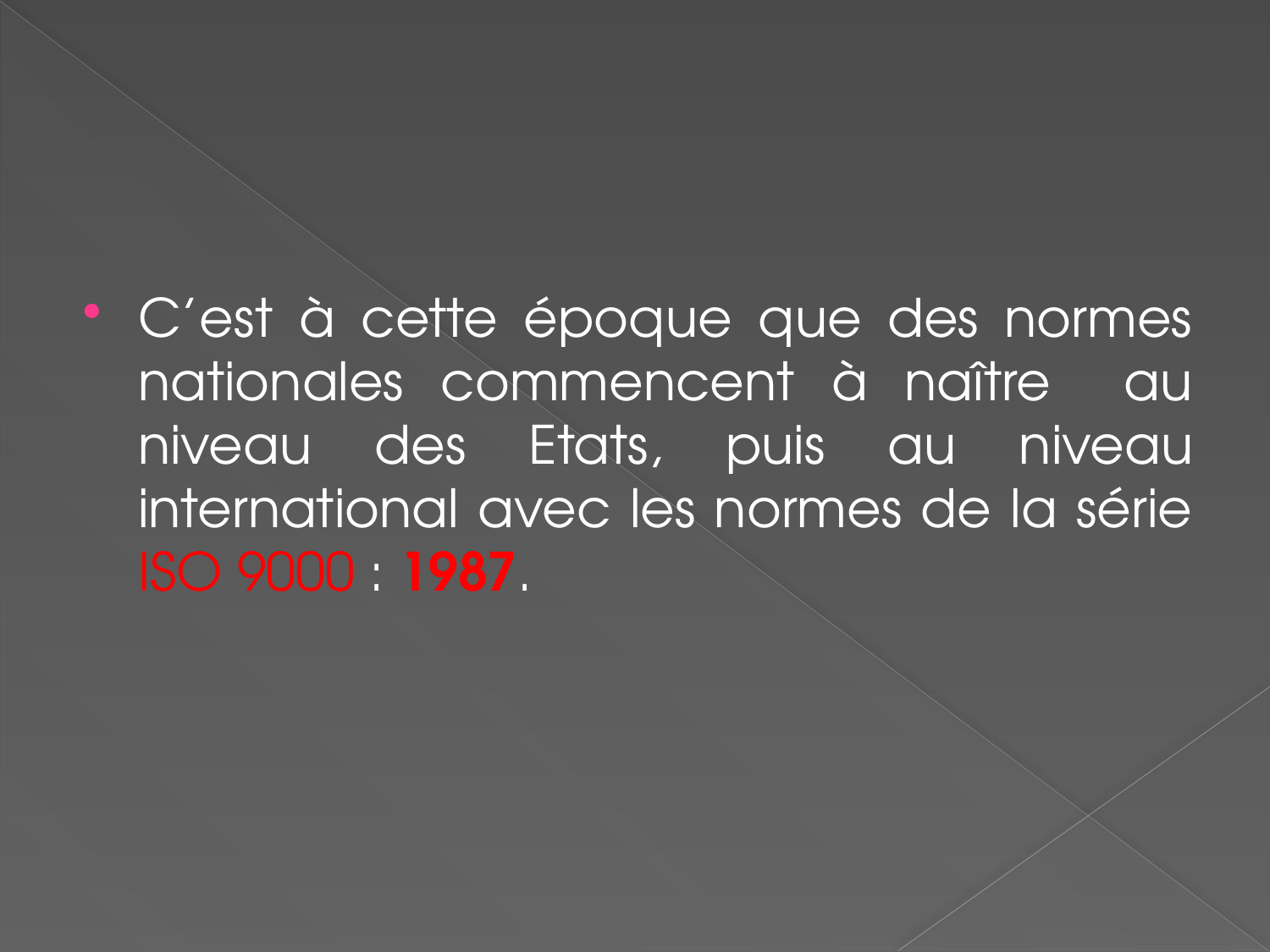

C’est à cette époque que des normes nationales commencent à naître  au niveau des Etats, puis au niveau international avec les normes de la série ISO 9000 : 1987.